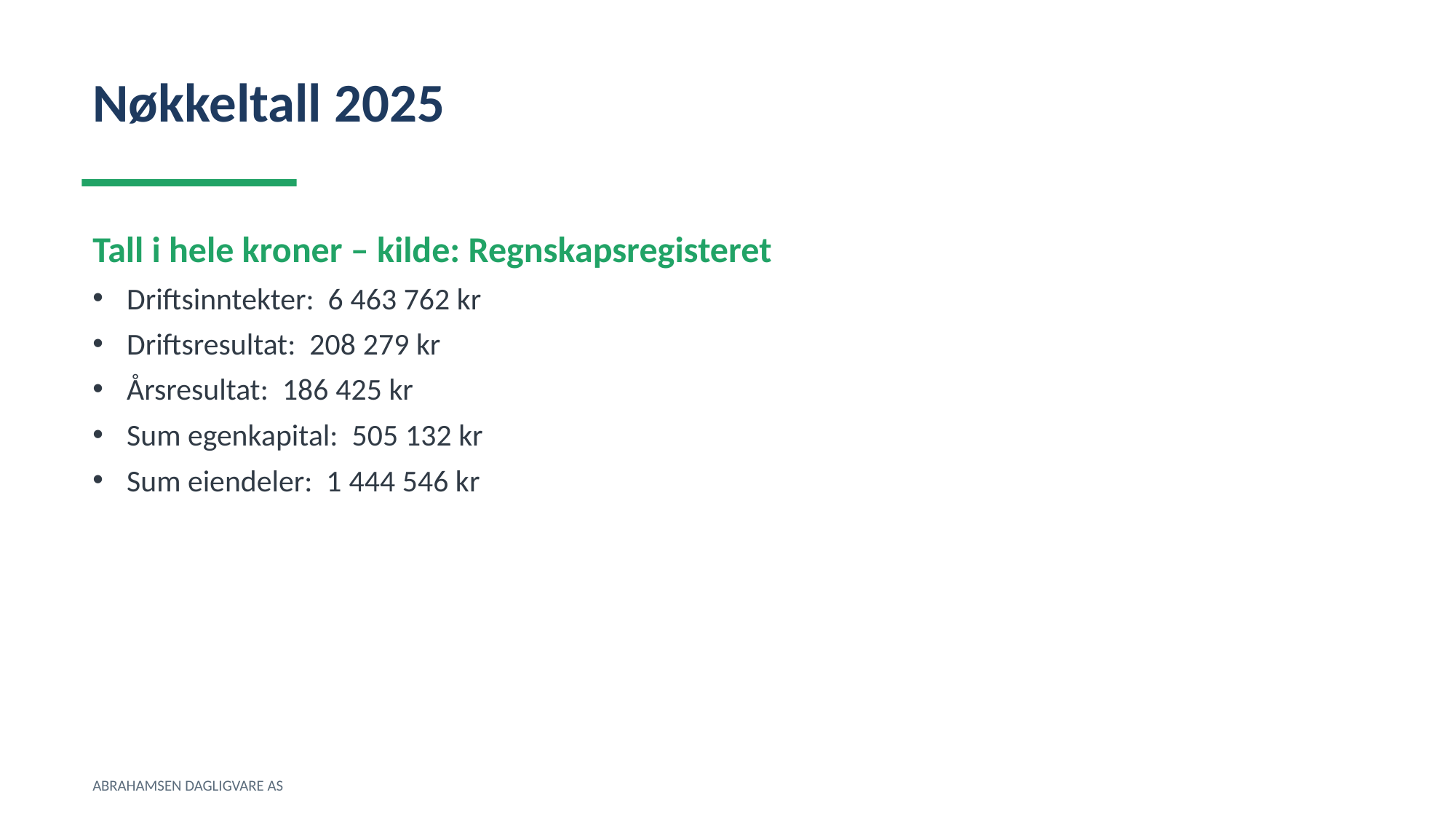

Nøkkeltall 2025

Tall i hele kroner – kilde: Regnskapsregisteret
Driftsinntekter:  6 463 762 kr
Driftsresultat:  208 279 kr
Årsresultat:  186 425 kr
Sum egenkapital:  505 132 kr
Sum eiendeler:  1 444 546 kr
ABRAHAMSEN DAGLIGVARE AS